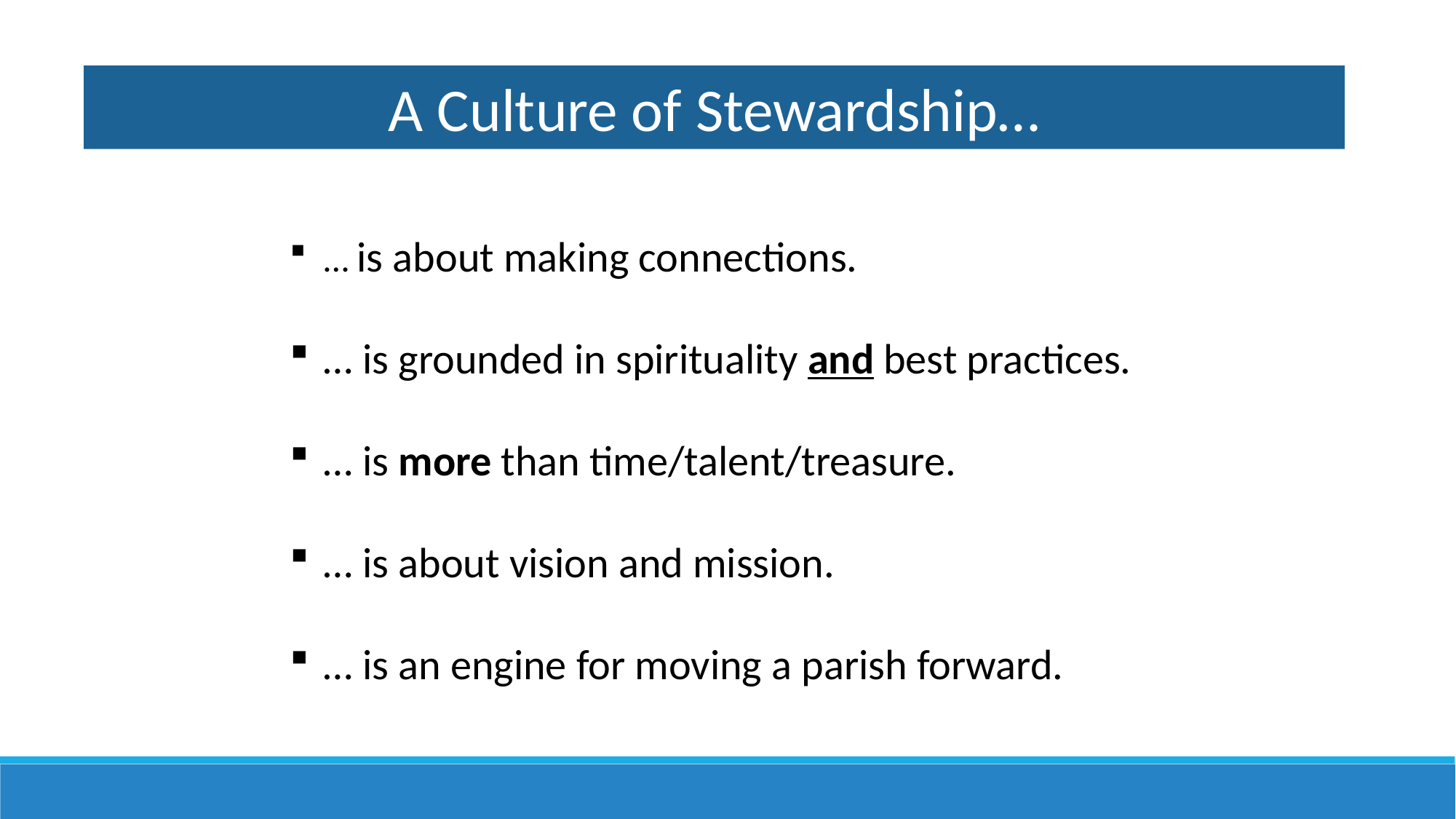

A Culture of Stewardship…

… is about making connections.

… is grounded in spirituality and best practices.

… is more than time/talent/treasure.

… is about vision and mission.

… is an engine for moving a parish forward.